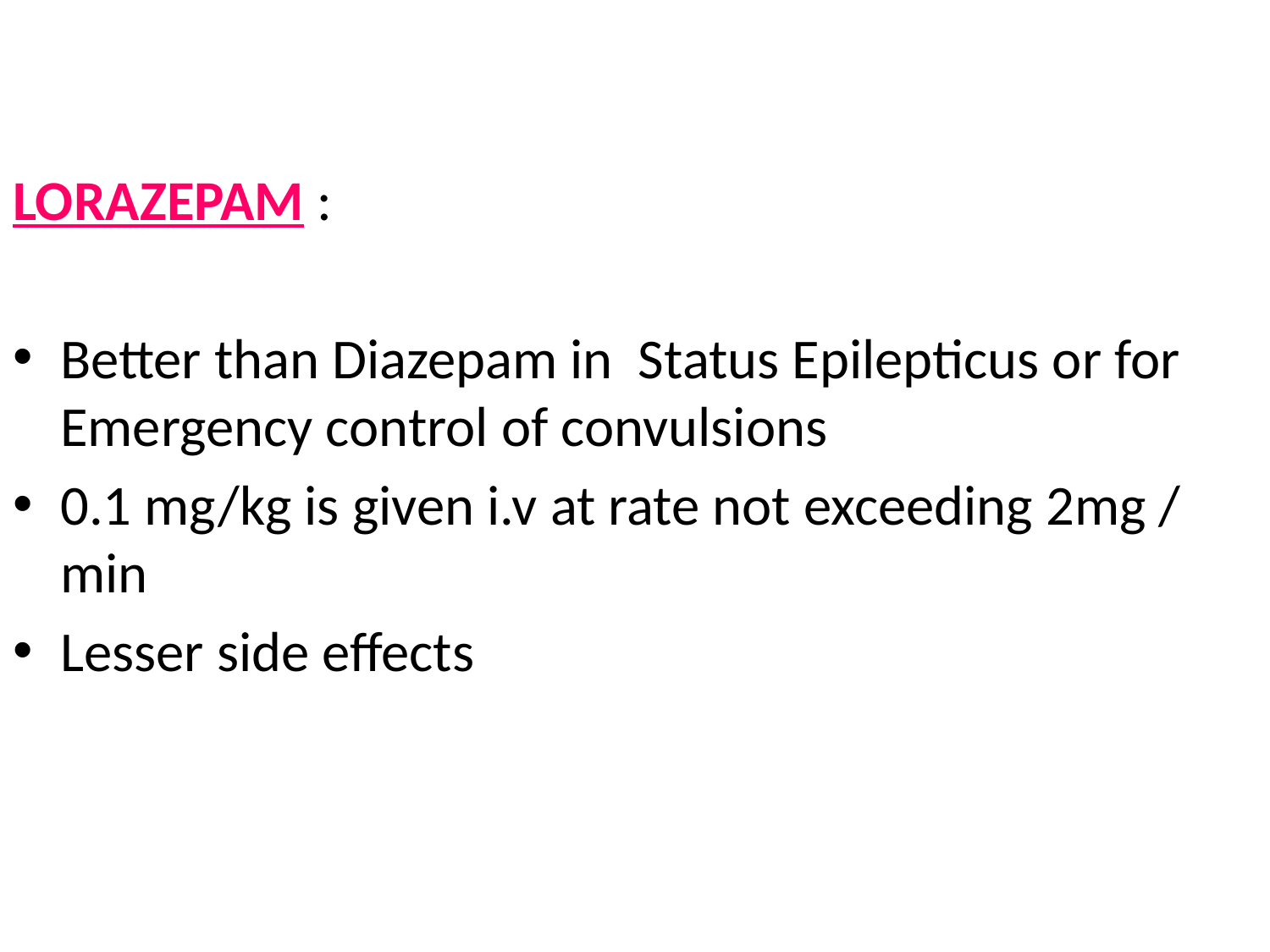

LORAZEPAM :

Better than Diazepam in  Status Epilepticus or for Emergency control of convulsions
0.1 mg/kg is given i.v at rate not exceeding 2mg / min
Lesser side effects